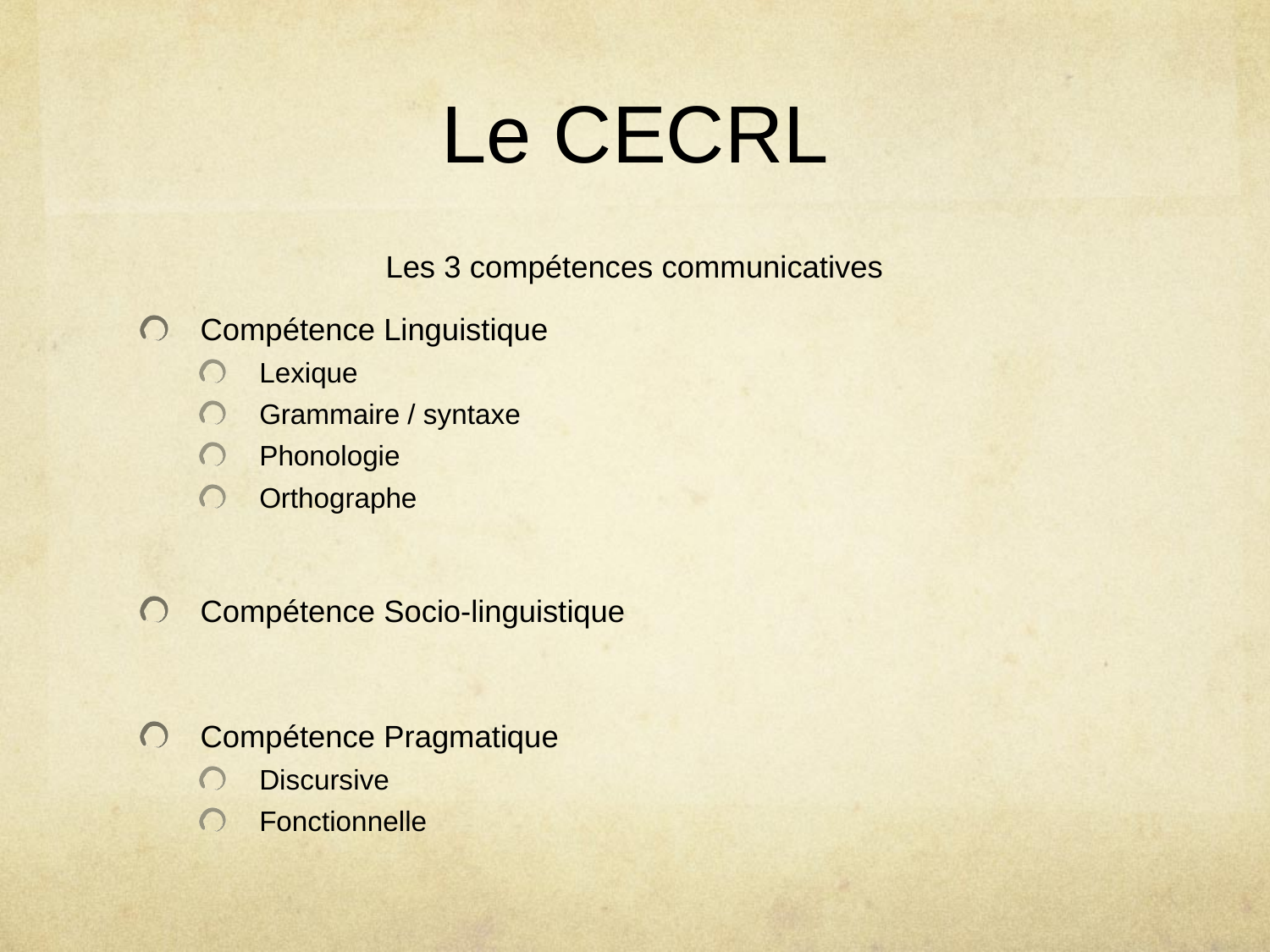

# Le CECRL
Les 3 compétences communicatives
Compétence Linguistique
Lexique
Grammaire / syntaxe
Phonologie
Orthographe

Compétence Socio-linguistique

Compétence Pragmatique
Discursive
Fonctionnelle